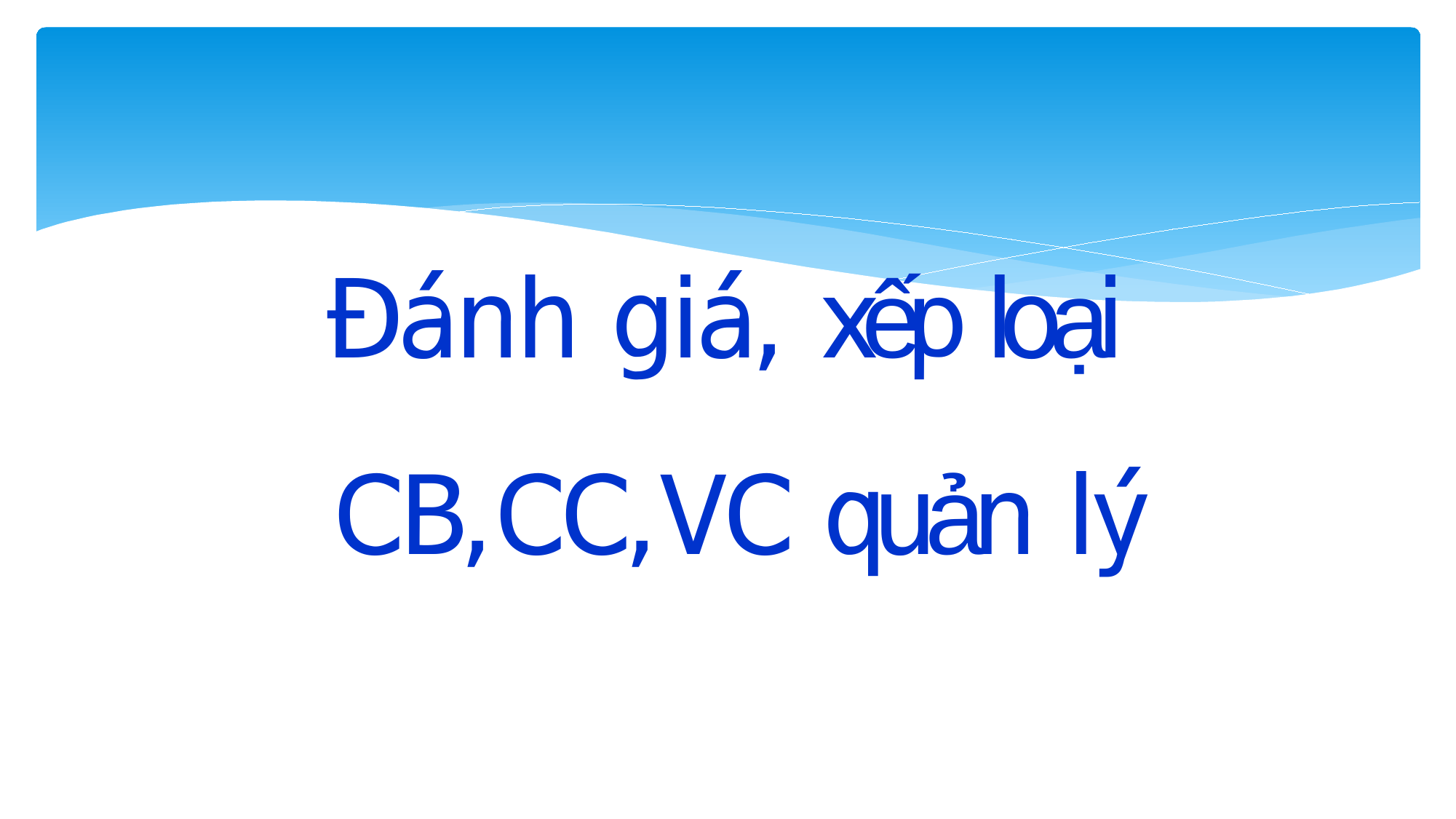

# Đánh giá, xếp loại  CB,CC,VC quản lý